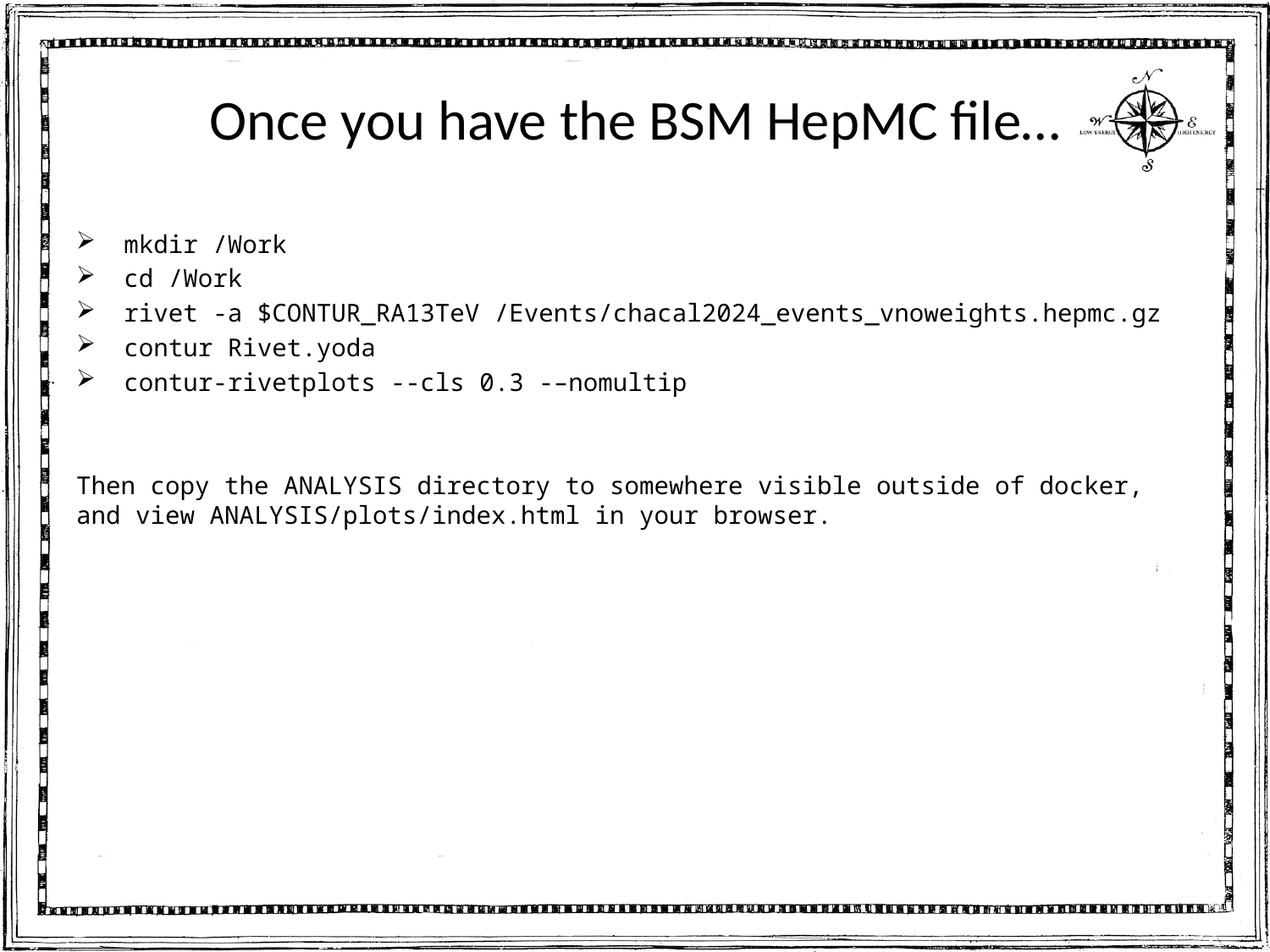

# Once you have the BSM HepMC file…
mkdir /Work
cd /Work
rivet -a $CONTUR_RA13TeV /Events/chacal2024_events_vnoweights.hepmc.gz
contur Rivet.yoda
contur-rivetplots --cls 0.3 -–nomultip

Then copy the ANALYSIS directory to somewhere visible outside of docker, and view ANALYSIS/plots/index.html in your browser.